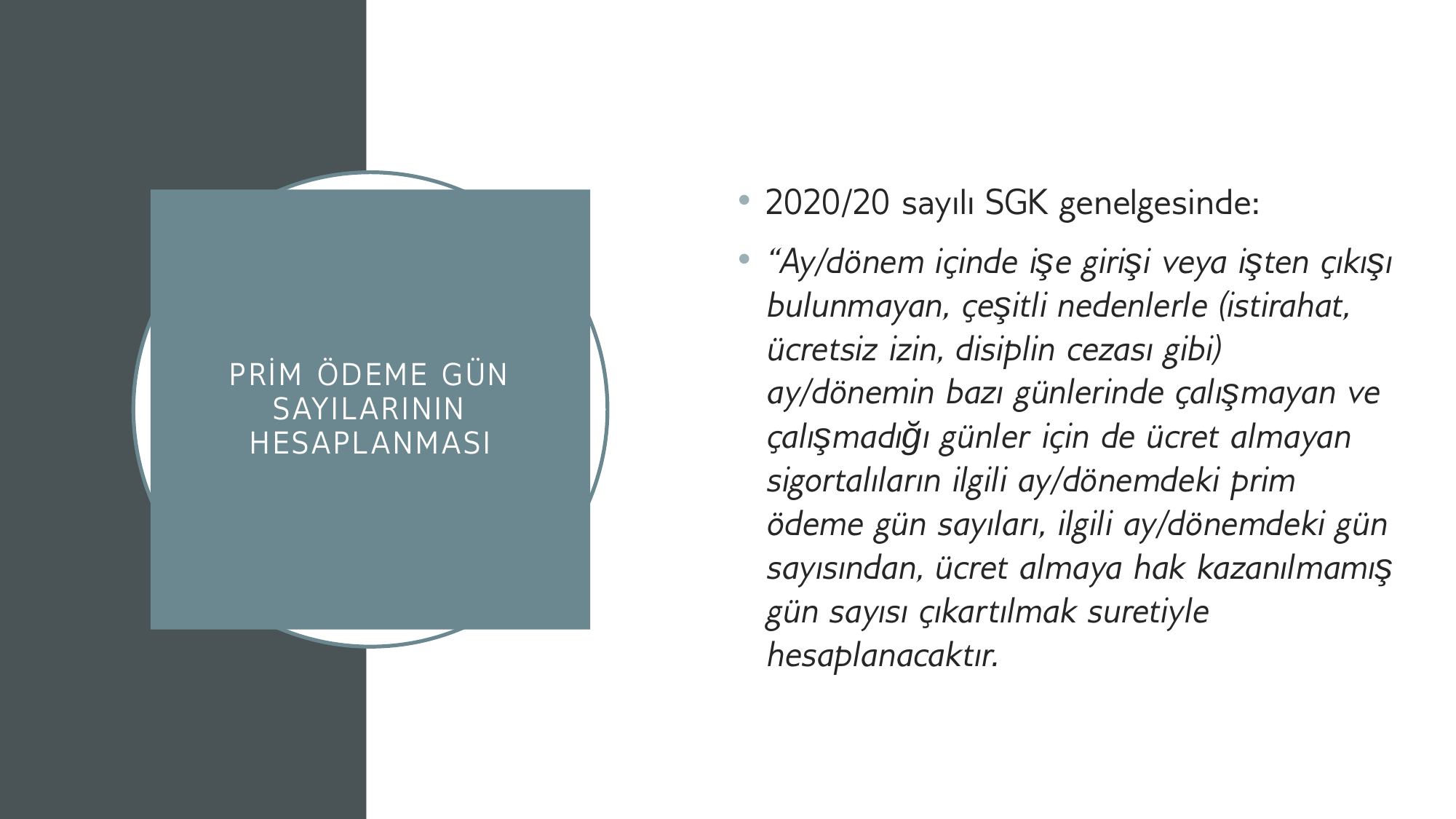

2020/20 sayılı SGK genelgesinde:
“Ay/dönem içinde işe girişi veya işten çıkışı bulunmayan, çeşitli nedenlerle (istirahat, ücretsiz izin, disiplin cezası gibi) ay/dönemin bazı günlerinde çalışmayan ve çalışmadığı günler için de ücret almayan sigortalıların ilgili ay/dönemdeki prim ödeme gün sayıları, ilgili ay/dönemdeki gün sayısından, ücret almaya hak kazanılmamış gün sayısı çıkartılmak suretiyle hesaplanacaktır.

# Prim Ödeme Gün Sayılarının Hesaplanması